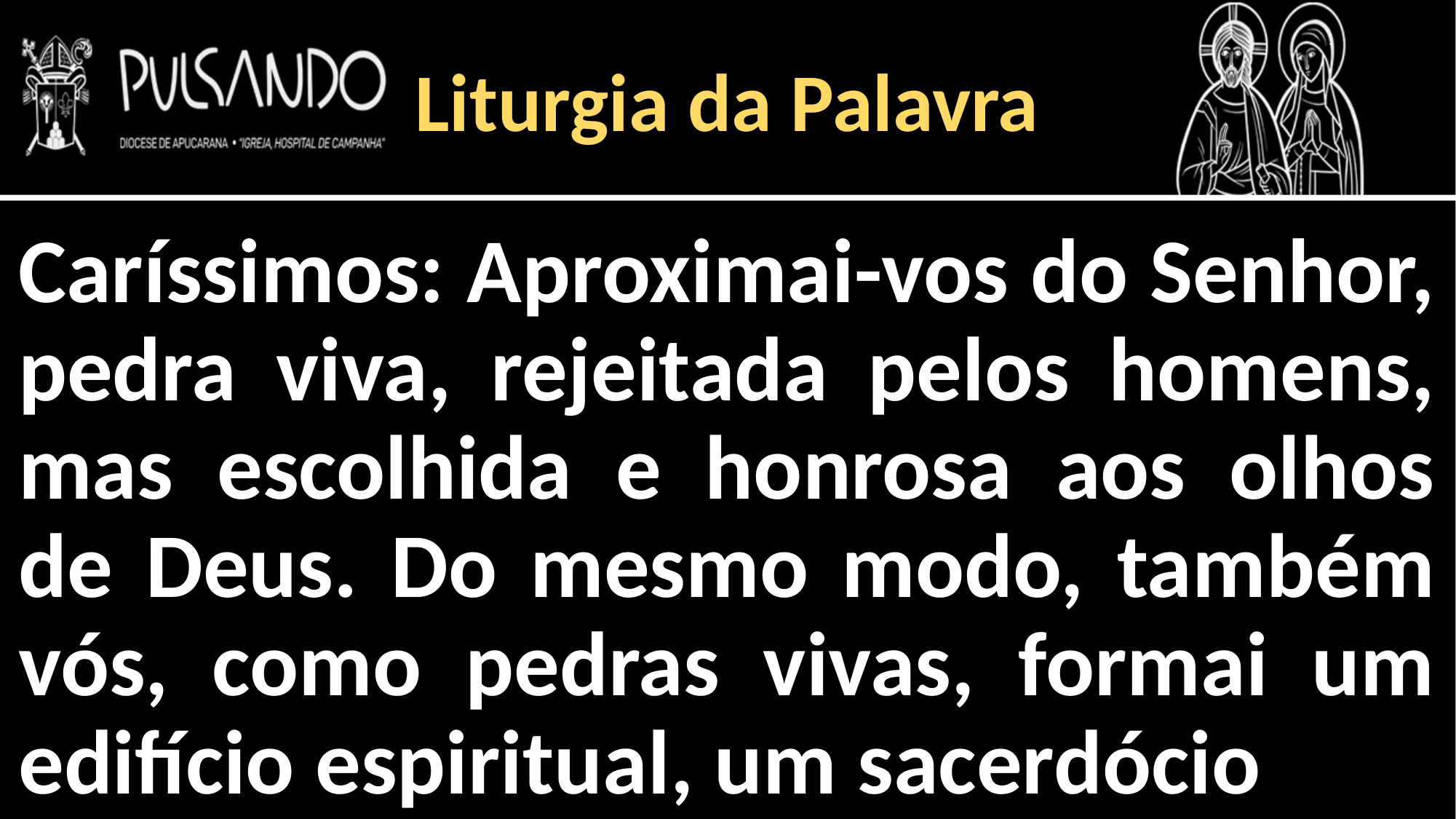

Liturgia da Palavra
Caríssimos: Aproximai-vos do Senhor, pedra viva, rejeitada pelos homens, mas escolhida e honrosa aos olhos de Deus. Do mesmo modo, também vós, como pedras vivas, formai um edifício espiritual, um sacerdócio